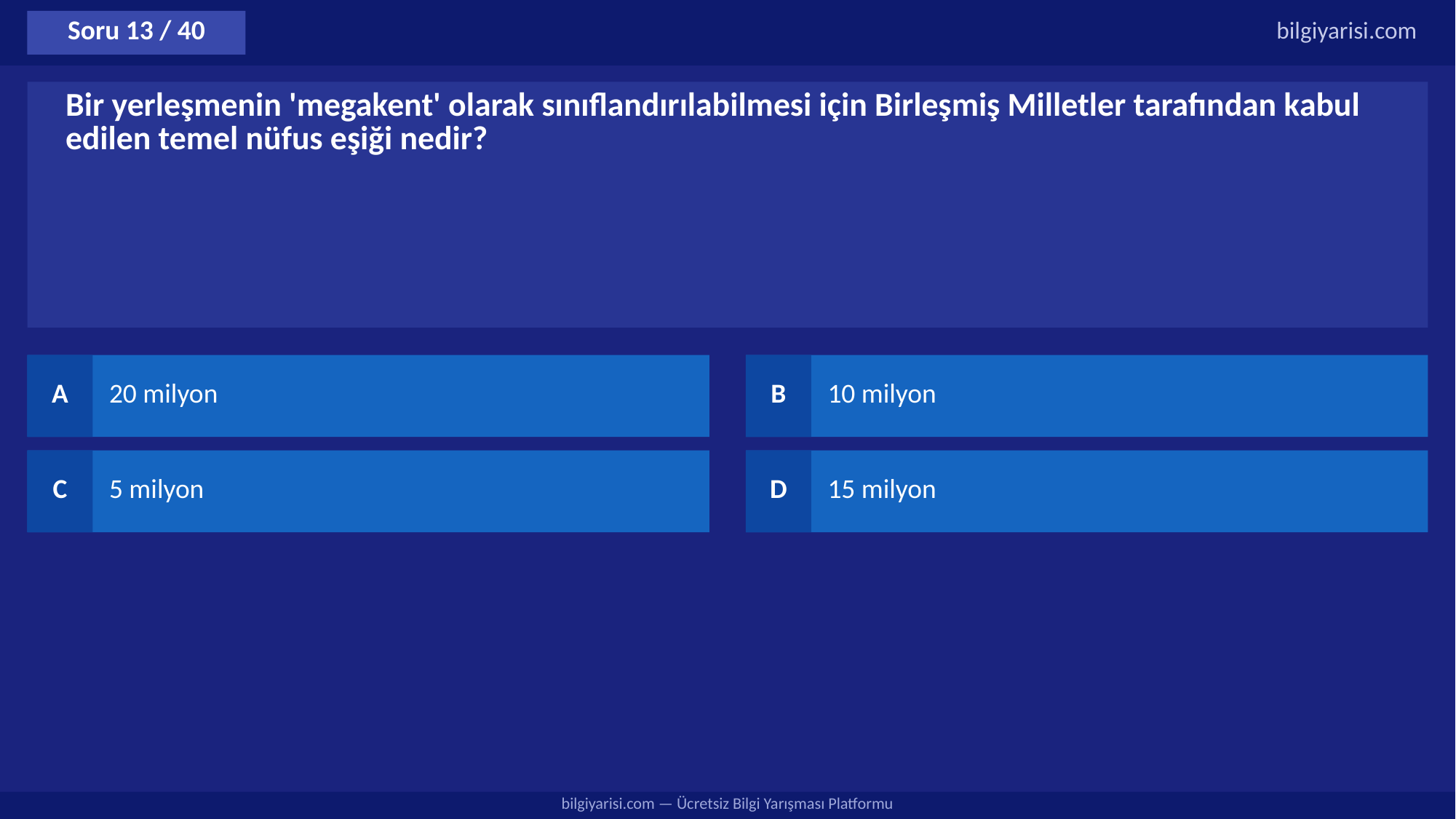

Soru 13 / 40
bilgiyarisi.com

Bir yerleşmenin 'megakent' olarak sınıflandırılabilmesi için Birleşmiş Milletler tarafından kabul edilen temel nüfus eşiği nedir?

A
20 milyon

B
10 milyon

C
5 milyon

D
15 milyon
bilgiyarisi.com — Ücretsiz Bilgi Yarışması Platformu